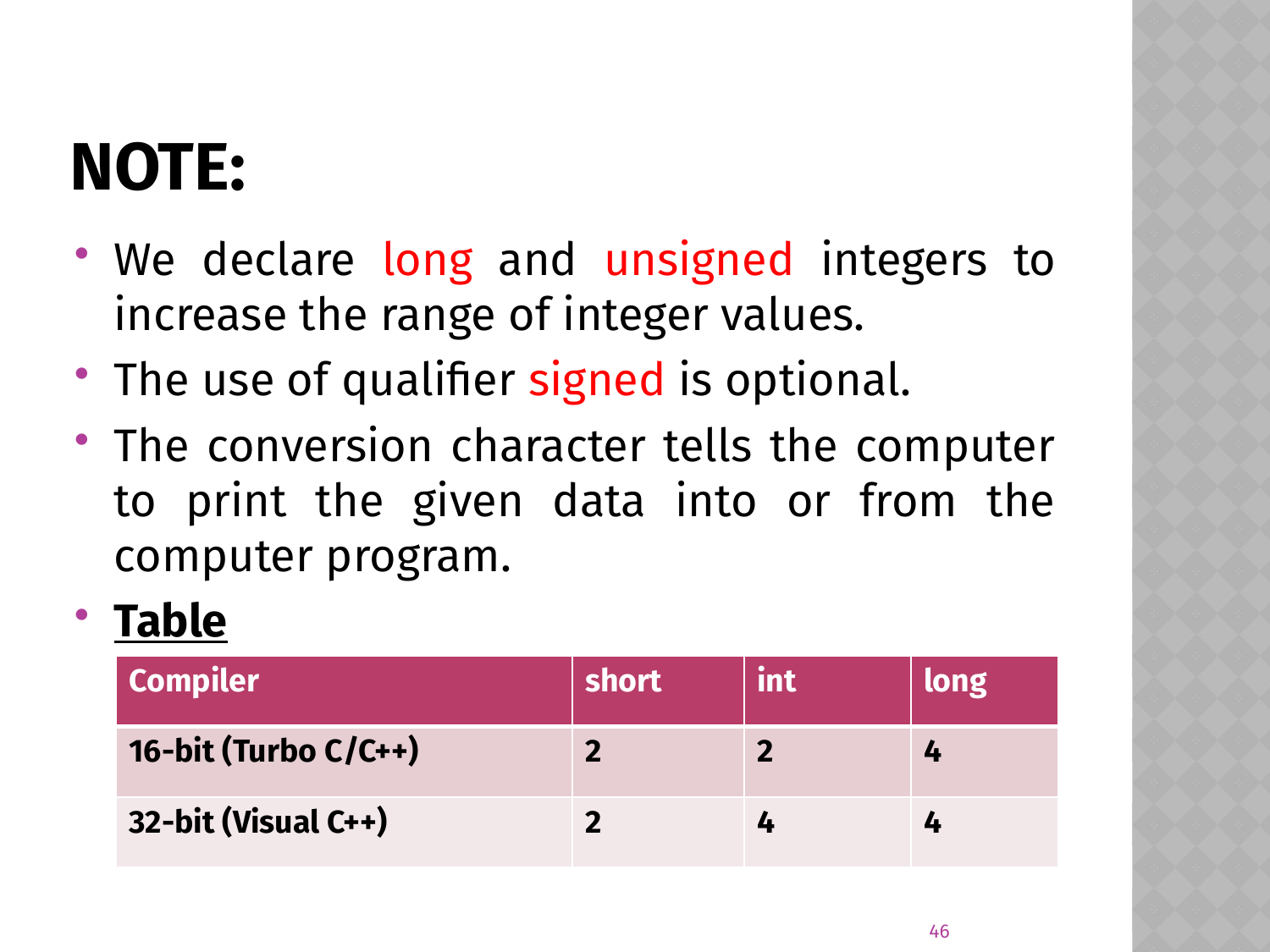

# Note:
We declare long and unsigned integers to increase the range of integer values.
The use of qualifier signed is optional.
The conversion character tells the computer to print the given data into or from the computer program.
Table

| Compiler | short | int | long |
| --- | --- | --- | --- |
| 16-bit (Turbo C/C++) | 2 | 2 | 4 |
| 32-bit (Visual C++) | 2 | 4 | 4 |
46